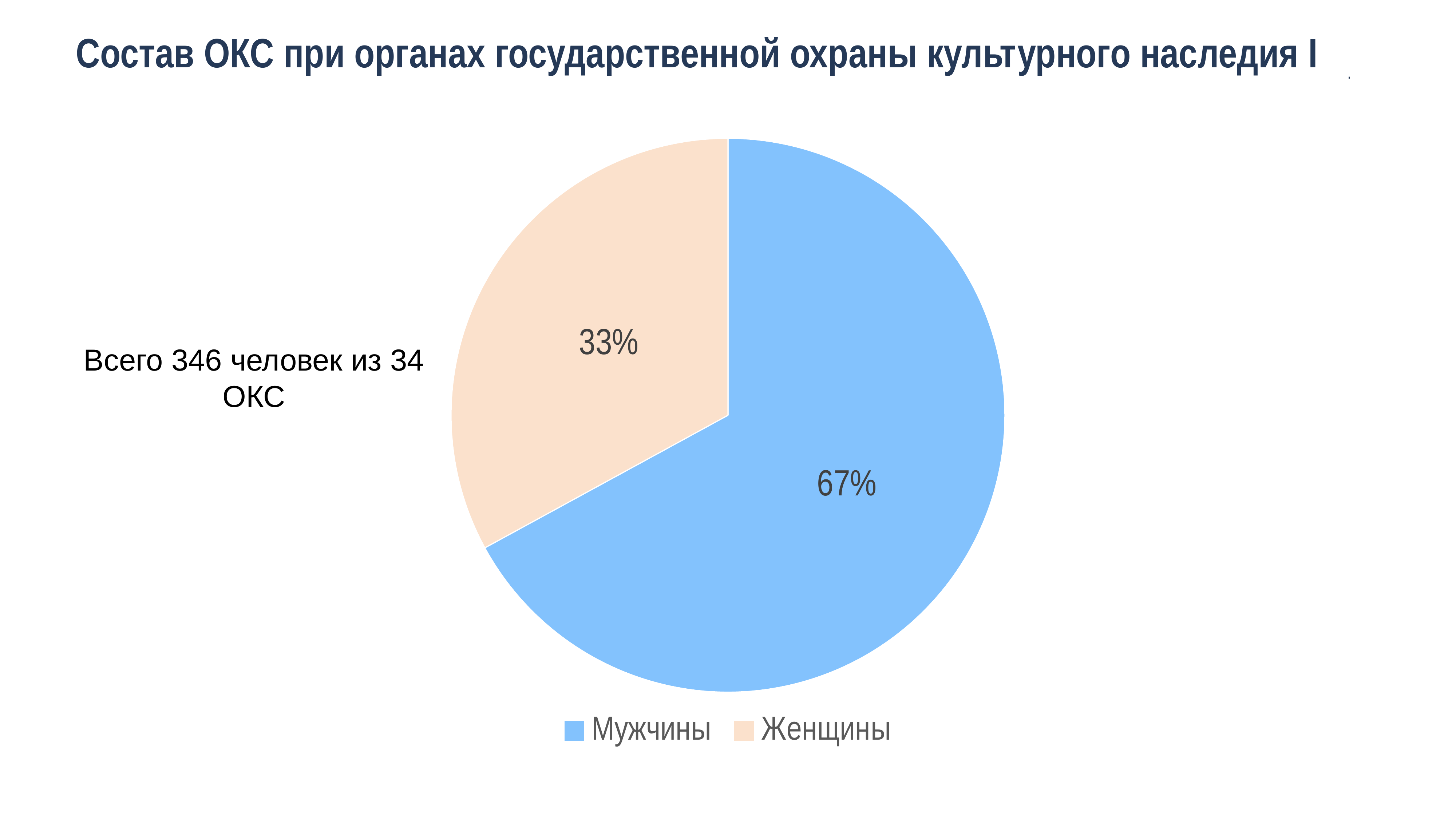

Состав ОКС при органах государственной охраны культурного наследия I

.

### Chart

| Category | Состав |
|---|---|
| Мужчины | 232.0 |
| Женщины | 114.0 |
Всего 346 человек из 34 ОКС